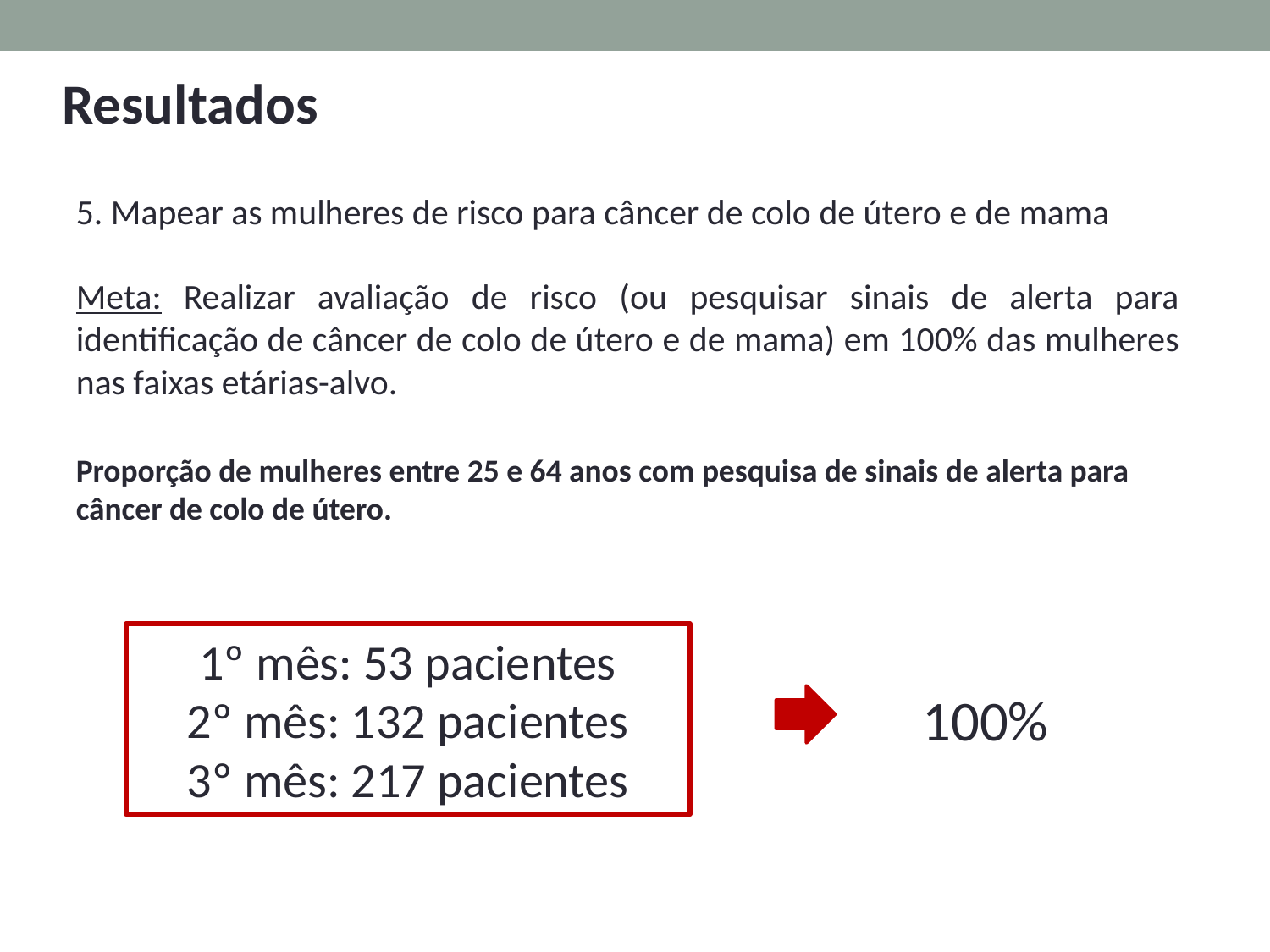

Resultados
5. Mapear as mulheres de risco para câncer de colo de útero e de mama

Meta: Realizar avaliação de risco (ou pesquisar sinais de alerta para identificação de câncer de colo de útero e de mama) em 100% das mulheres nas faixas etárias-alvo.
Proporção de mulheres entre 25 e 64 anos com pesquisa de sinais de alerta para câncer de colo de útero.
1º mês: 53 pacientes
2º mês: 132 pacientes
3º mês: 217 pacientes
100%